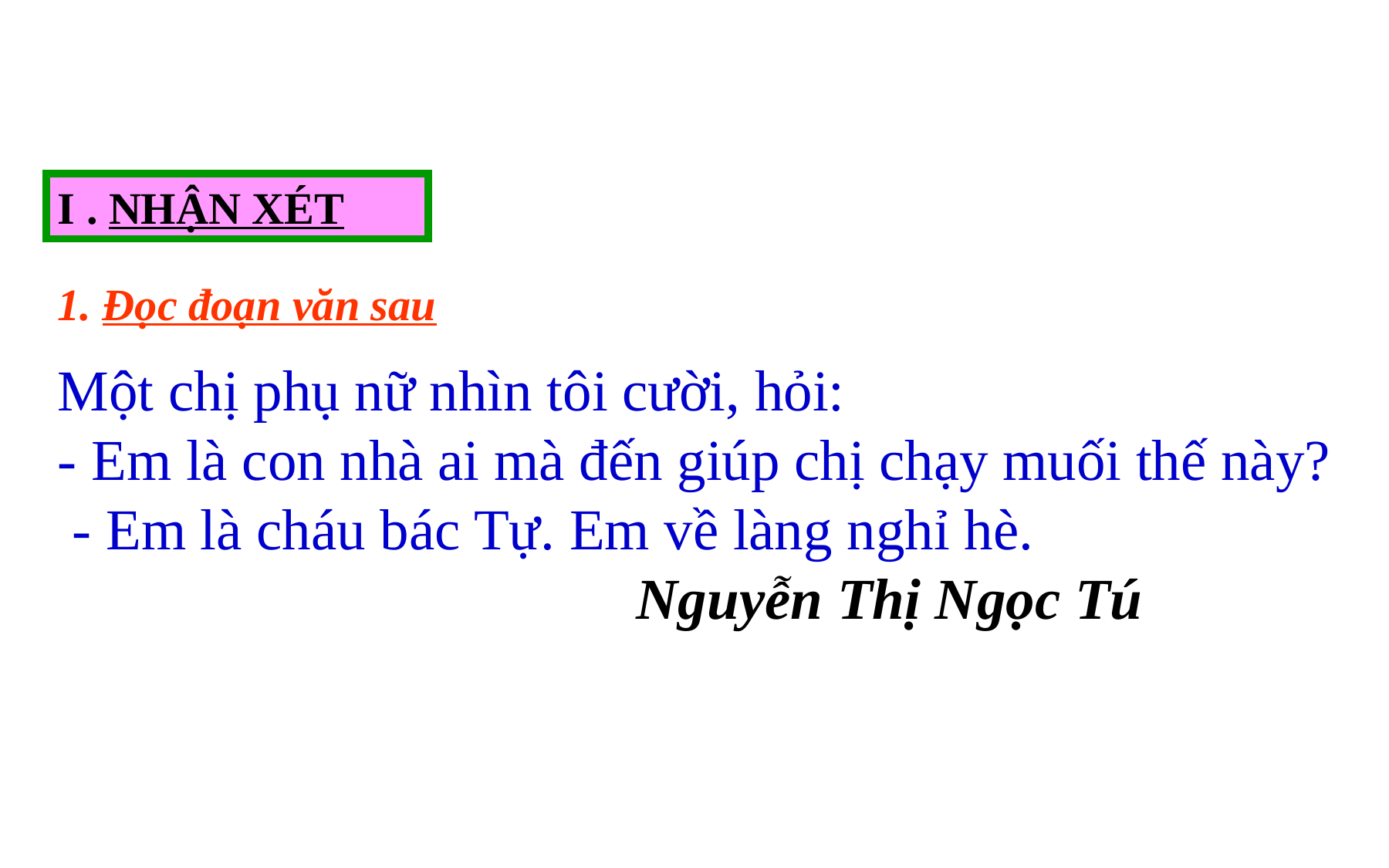

I . NHẬN XÉT
1. Đọc đoạn văn sau
Một chị phụ nữ nhìn tôi cười, hỏi:
- Em là con nhà ai mà đến giúp chị chạy muối thế này?
 - Em là cháu bác Tự. Em về làng nghỉ hè.
                                        Nguyễn Thị Ngọc Tú